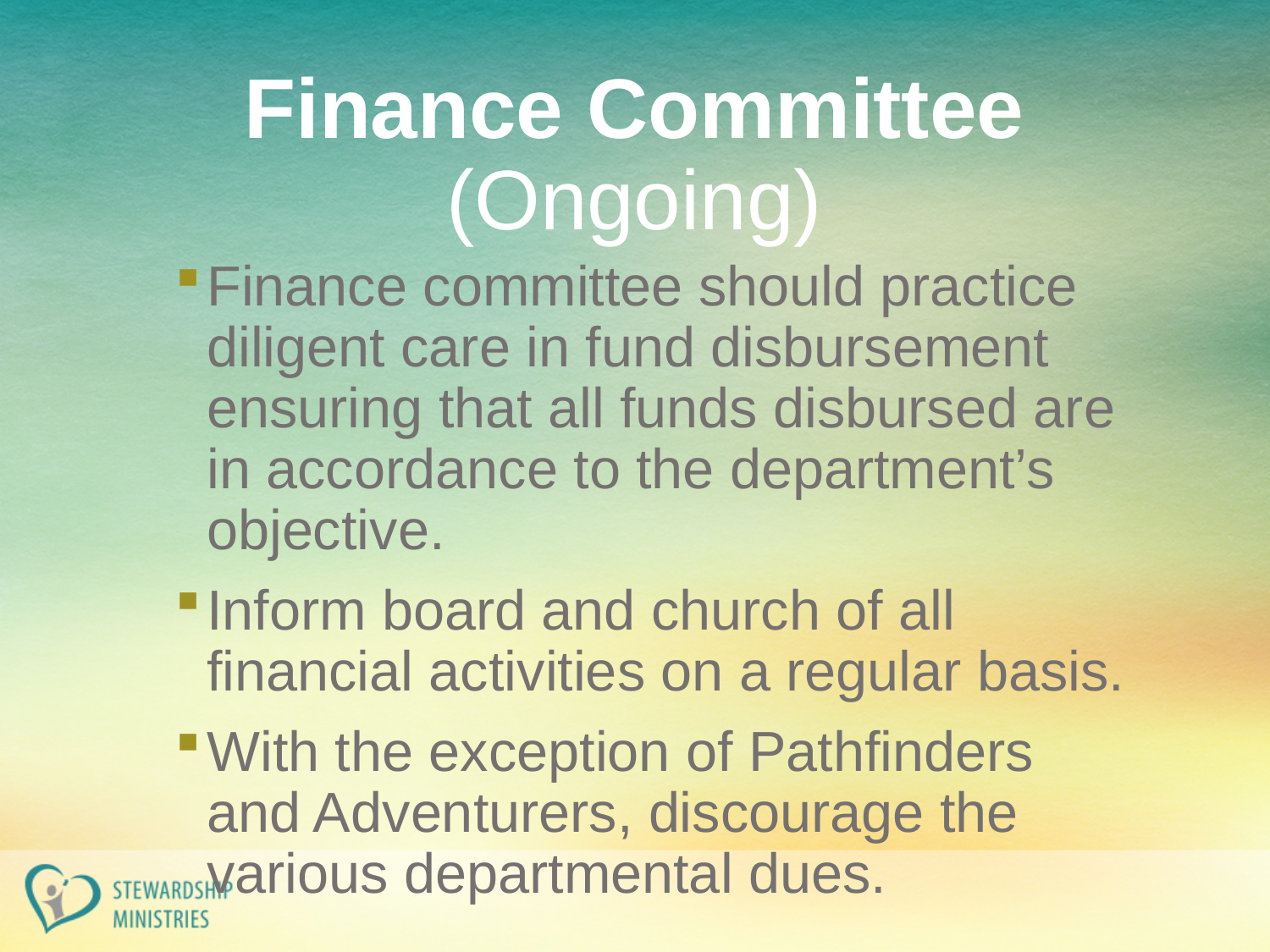

# Finance Committee (Ongoing)
Finance committee should practice diligent care in fund disbursement ensuring that all funds disbursed are in accordance to the department’s objective.
Inform board and church of all financial activities on a regular basis.
With the exception of Pathfinders and Adventurers, discourage the various departmental dues.